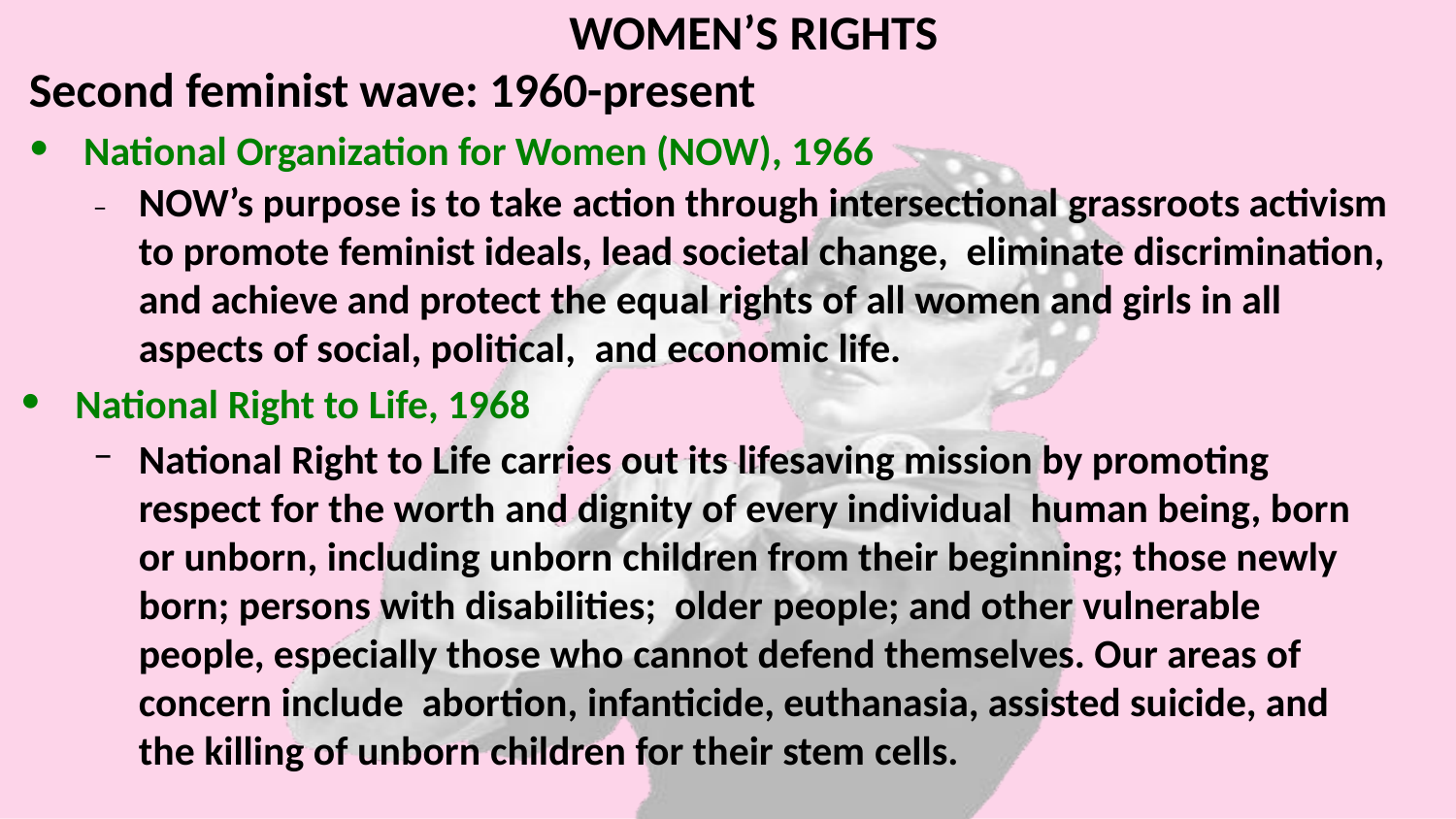

# WOMEN’S RIGHTS
Second feminist wave: 1960-present
National Organization for Women (NOW), 1966

–	NOW’s purpose is to take action through intersectional grassroots activism to promote feminist ideals, lead societal change,  eliminate discrimination, and achieve and protect the equal rights of all women and girls in all aspects of social, political,  and economic life.
National Right to Life, 1968
National Right to Life carries out its lifesaving mission by promoting respect for the worth and dignity of every individual  human being, born or unborn, including unborn children from their beginning; those newly born; persons with disabilities;  older people; and other vulnerable people, especially those who cannot defend themselves. Our areas of concern include  abortion, infanticide, euthanasia, assisted suicide, and the killing of unborn children for their stem cells.